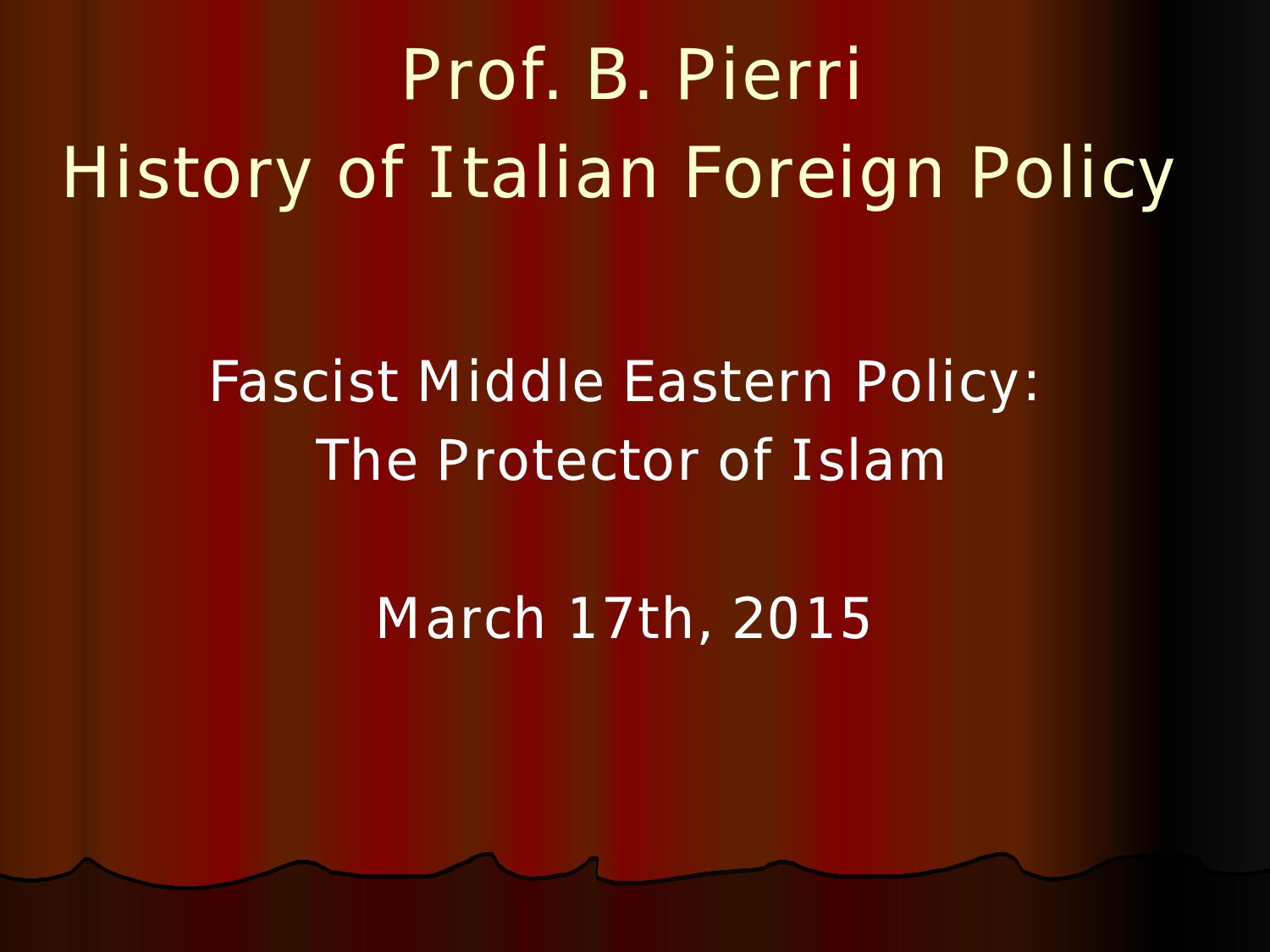

# Prof. B. Pierri History of Italian Foreign Policy
Fascist Middle Eastern Policy:
The Protector of Islam

March 17th, 2015